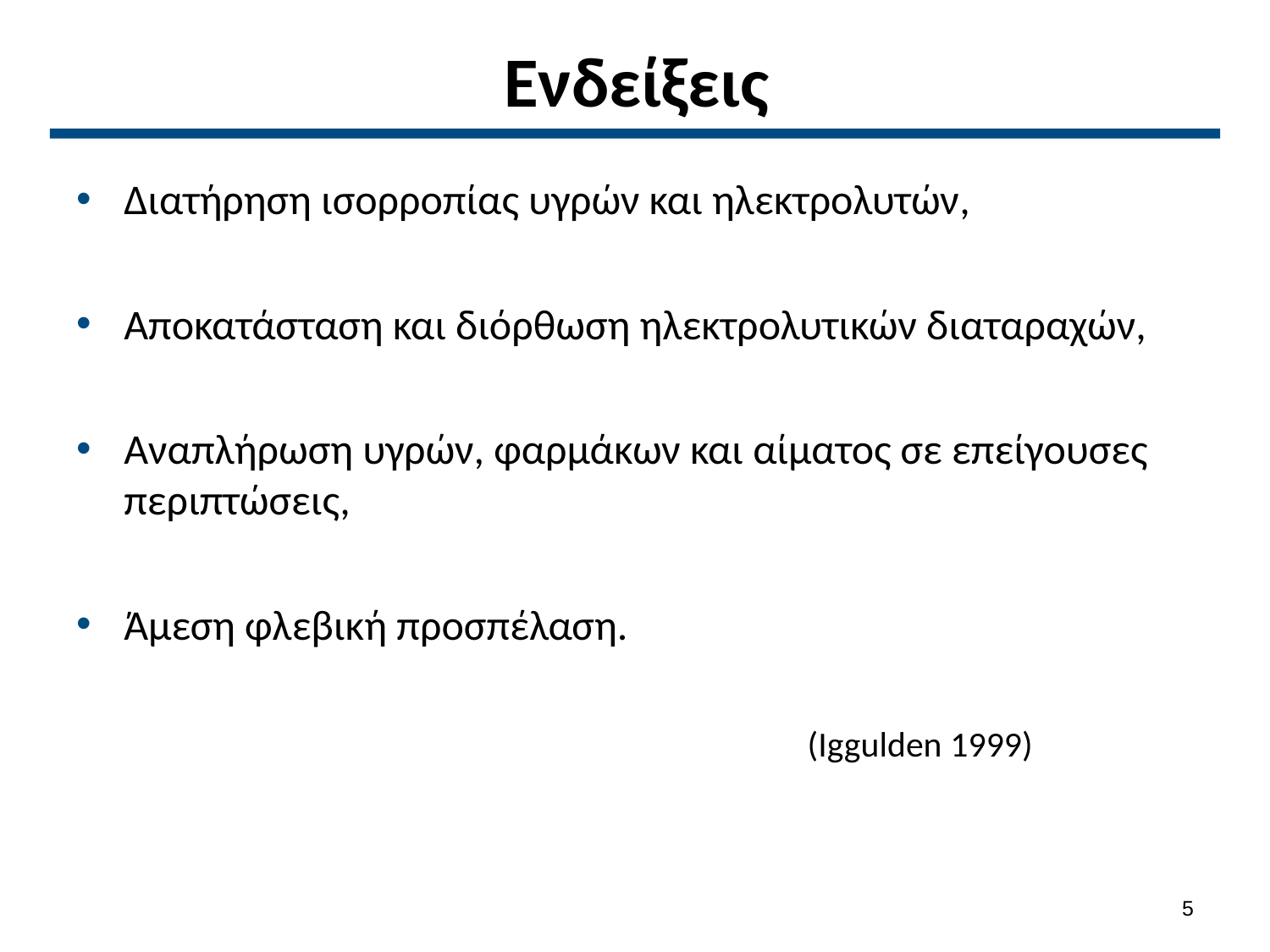

# Ενδείξεις

Διατήρηση ισορροπίας υγρών και ηλεκτρολυτών,
Αποκατάσταση και διόρθωση ηλεκτρολυτικών διαταραχών,
Αναπλήρωση υγρών, φαρμάκων και αίματος σε επείγουσες περιπτώσεις,
Άμεση φλεβική προσπέλαση.

(Iggulden 1999)
5